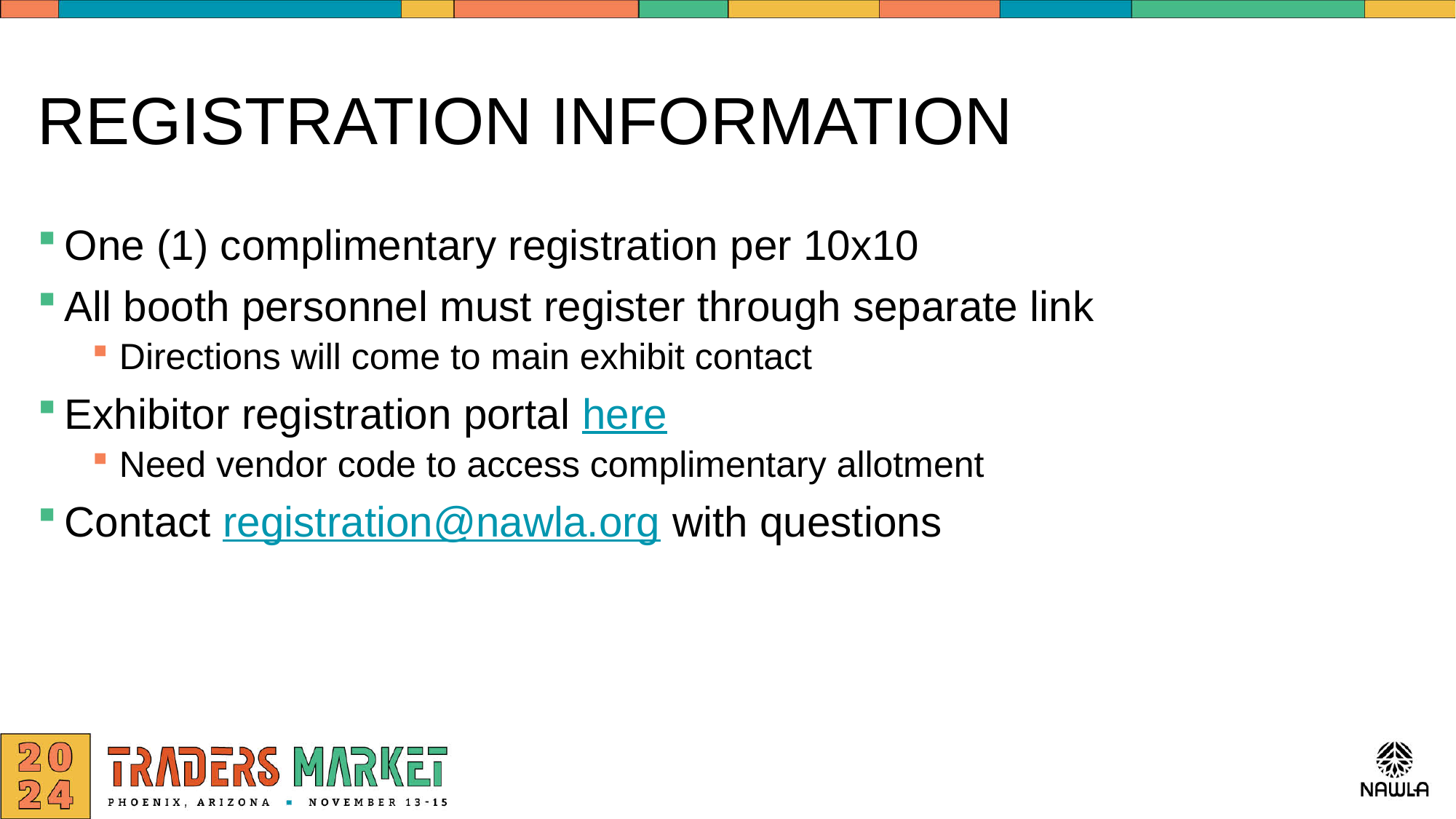

# REGISTRATION INFORMATION
One (1) complimentary registration per 10x10
All booth personnel must register through separate link
Directions will come to main exhibit contact
Exhibitor registration portal here
Need vendor code to access complimentary allotment
Contact registration@nawla.org with questions